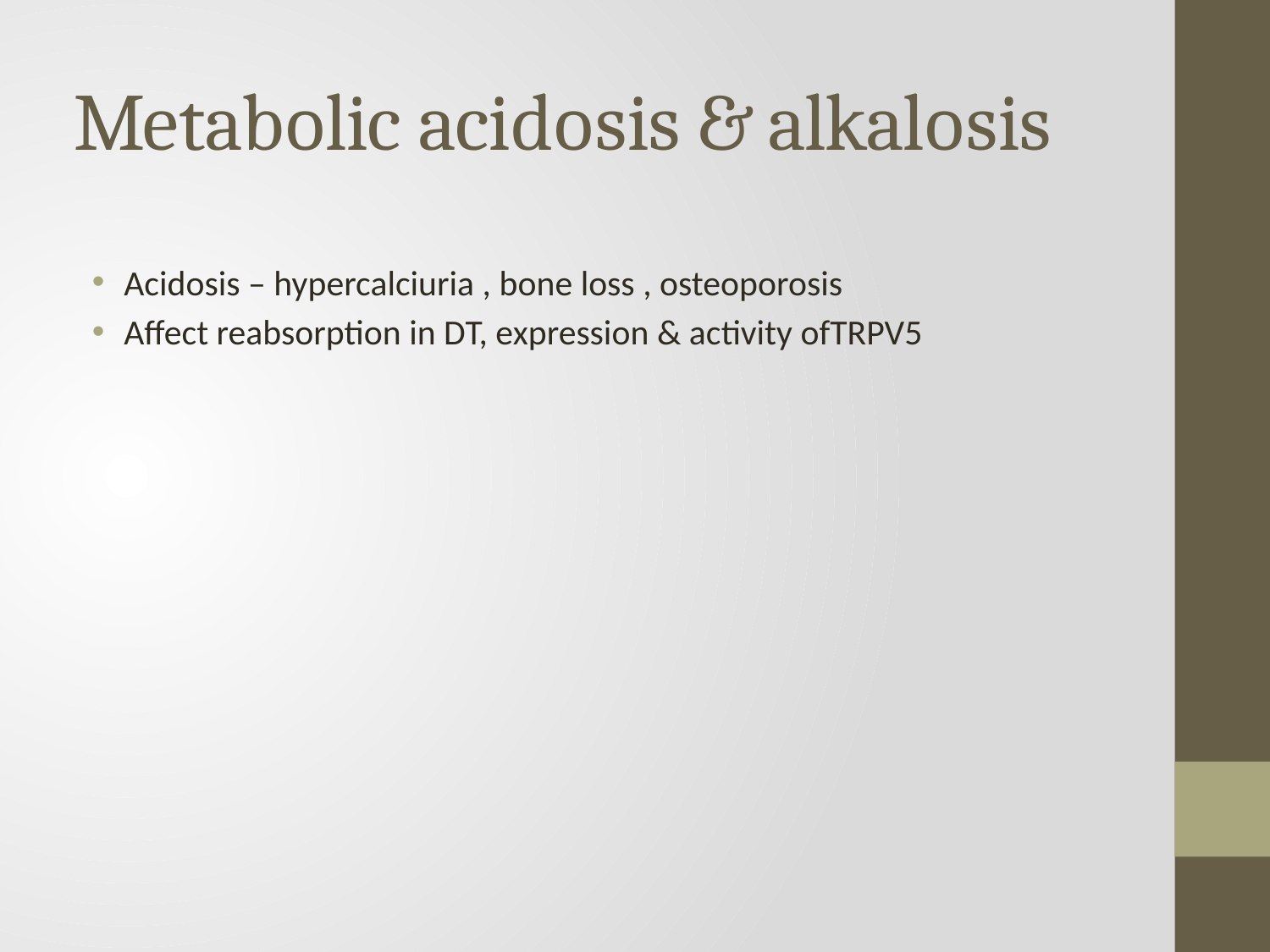

# Metabolic acidosis & alkalosis
Acidosis – hypercalciuria , bone loss , osteoporosis
Affect reabsorption in DT, expression & activity ofTRPV5